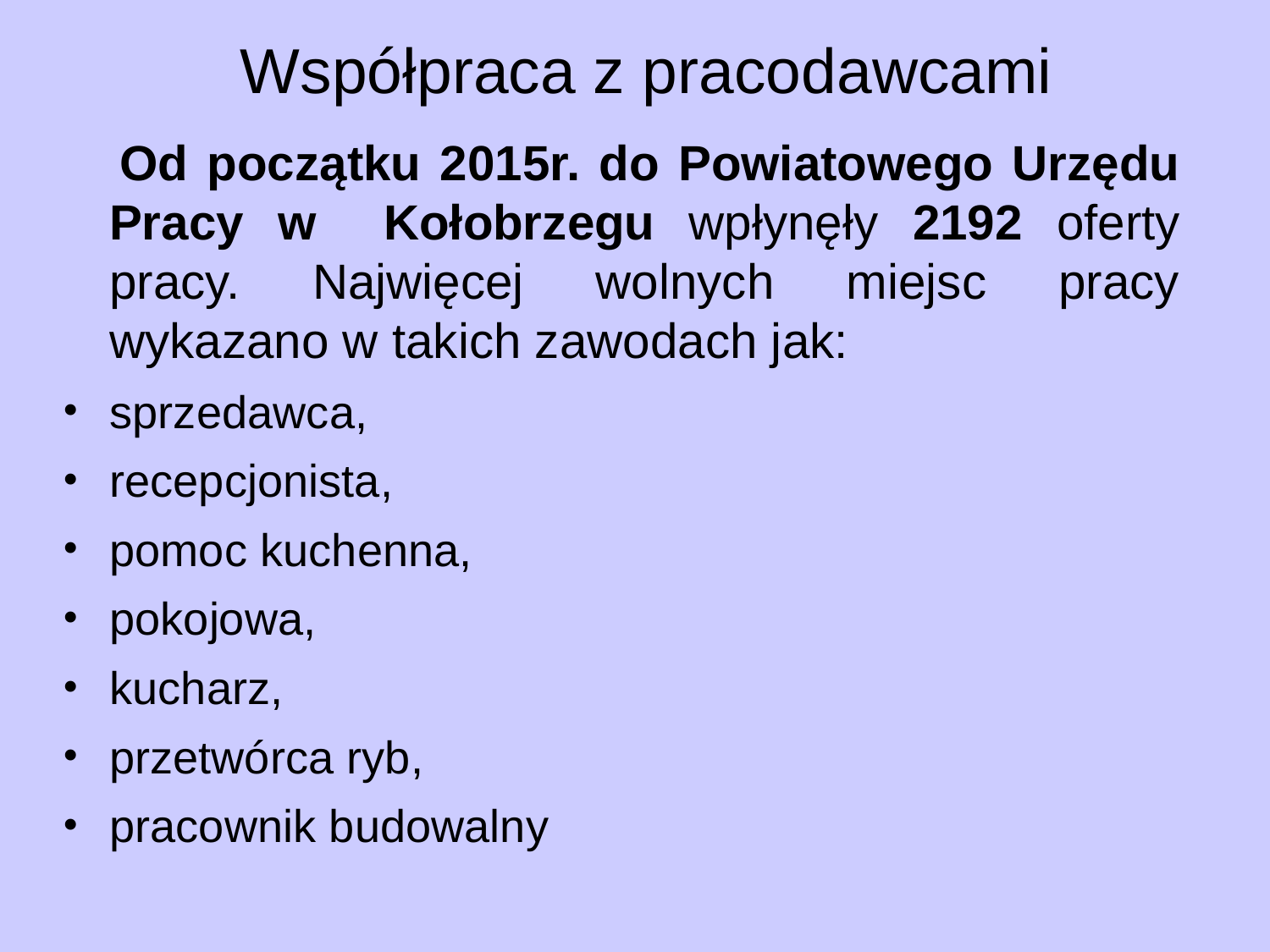

# Współpraca z pracodawcami
   Od początku 2015r. do Powiatowego Urzędu Pracy w  Kołobrzegu wpłynęły 2192 oferty pracy. Najwięcej wolnych miejsc pracy wykazano w takich zawodach jak:
sprzedawca,
recepcjonista,
pomoc kuchenna,
pokojowa,
kucharz,
przetwórca ryb,
pracownik budowalny